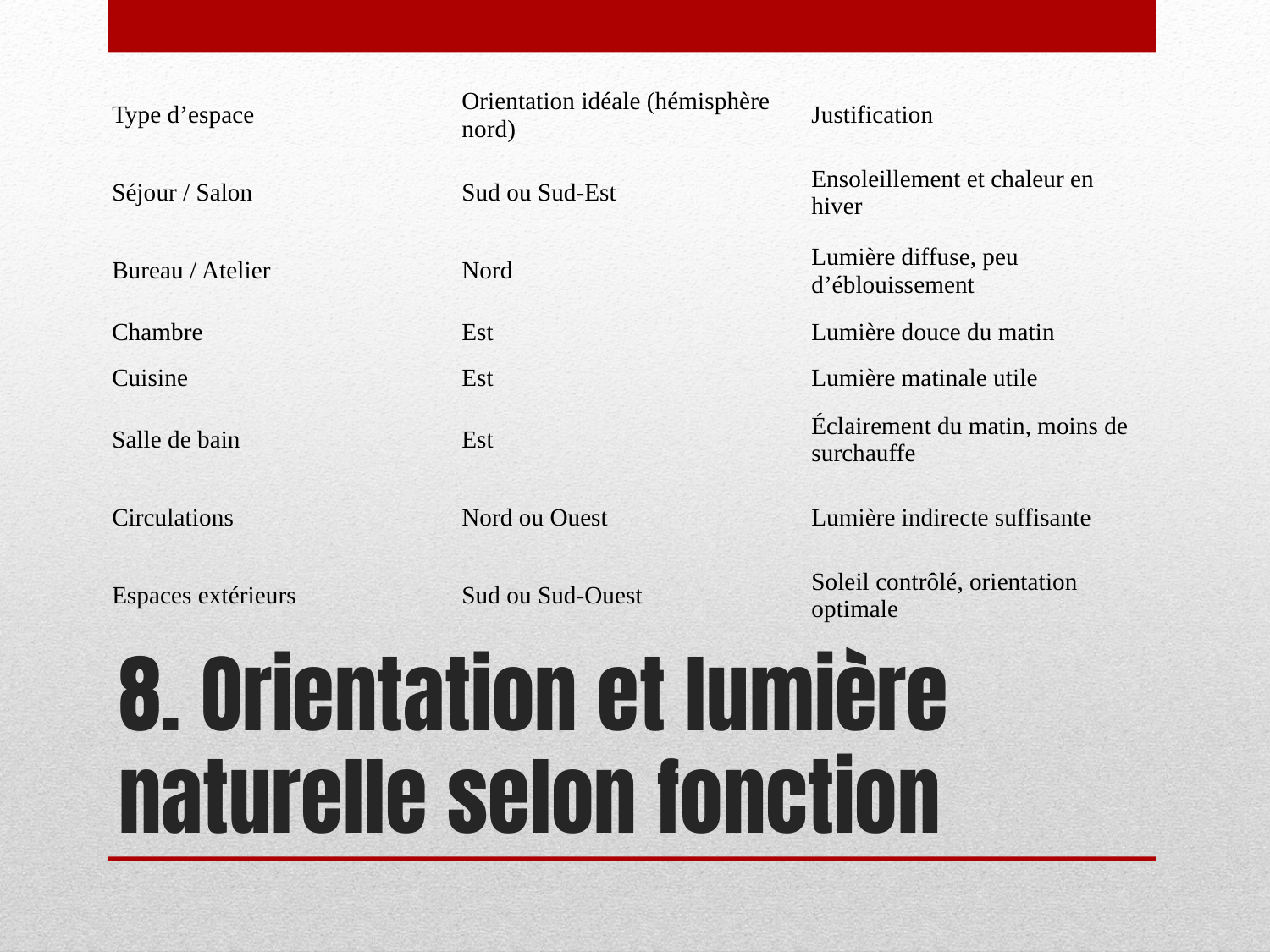

| Type d’espace | Orientation idéale (hémisphère nord) | Justification |
| --- | --- | --- |
| Séjour / Salon | Sud ou Sud-Est | Ensoleillement et chaleur en hiver |
| Bureau / Atelier | Nord | Lumière diffuse, peu d’éblouissement |
| Chambre | Est | Lumière douce du matin |
| Cuisine | Est | Lumière matinale utile |
| Salle de bain | Est | Éclairement du matin, moins de surchauffe |
| Circulations | Nord ou Ouest | Lumière indirecte suffisante |
| Espaces extérieurs | Sud ou Sud-Ouest | Soleil contrôlé, orientation optimale |
# 8. Orientation et lumière naturelle selon fonction